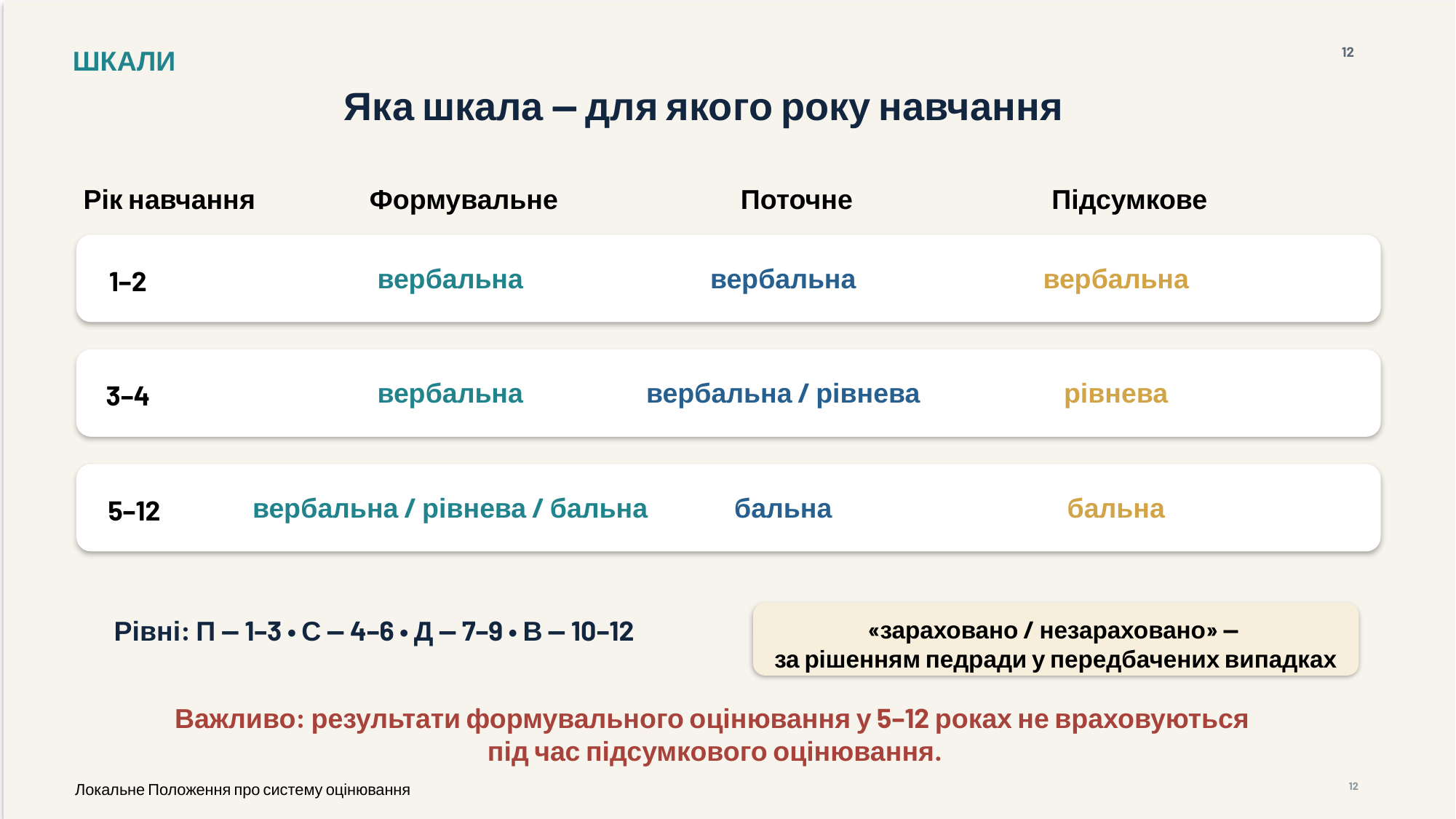

ШКАЛИ
12
Яка шкала — для якого року навчання
Рік навчання
Формувальне
Поточне
Підсумкове

вербальна
вербальна
вербальна
1–2

вербальна
вербальна / рівнева
рівнева
3–4

вербальна / рівнева / бальна
бальна
бальна
5–12

Рівні: П — 1–3 • С — 4–6 • Д — 7–9 • В — 10–12
«зараховано / незараховано» —
за рішенням педради у передбачених випадках
Важливо: результати формувального оцінювання у 5–12 роках не враховуються
під час підсумкового оцінювання.
Локальне Положення про систему оцінювання
12